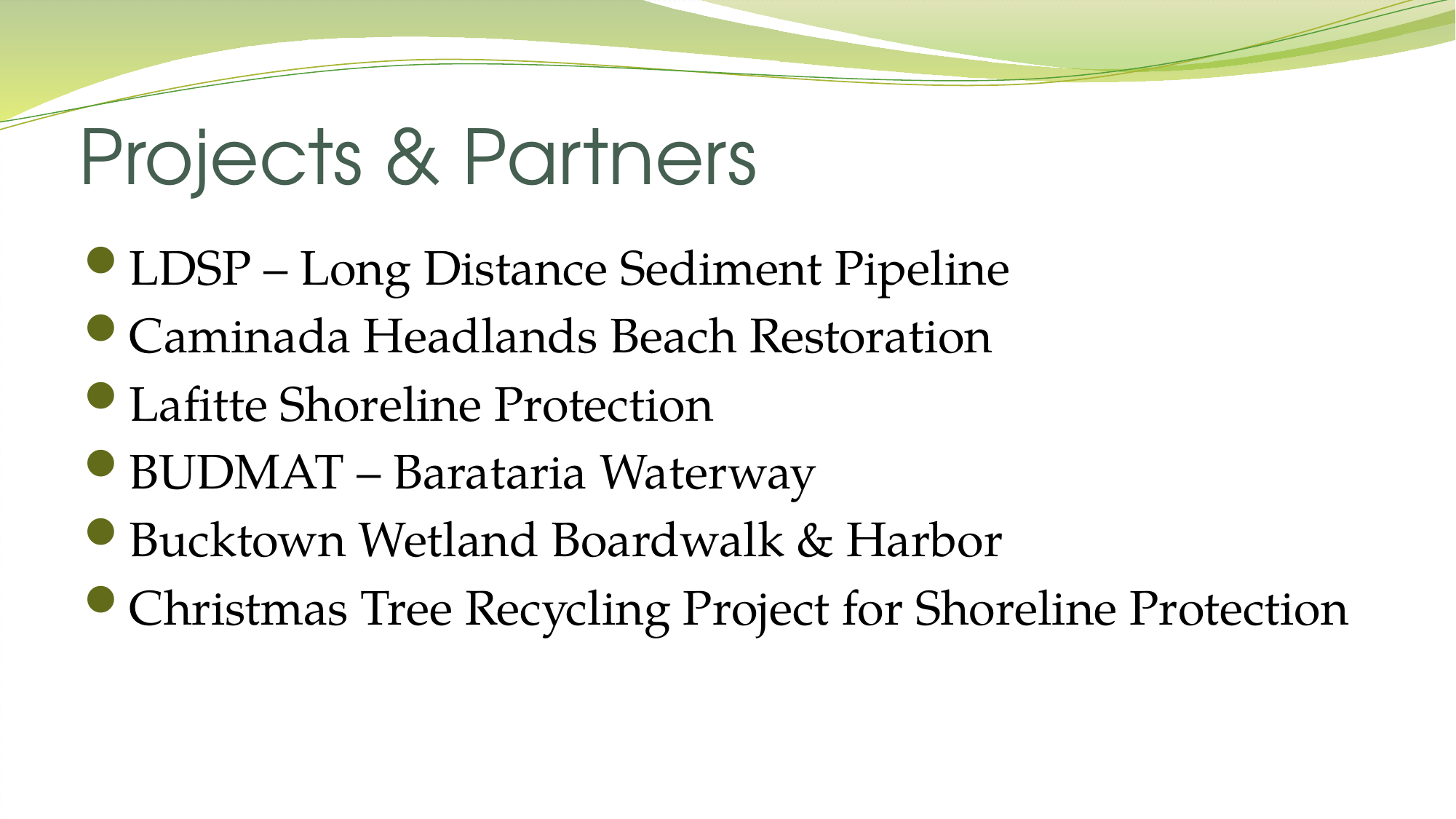

# Projects & Partners
LDSP – Long Distance Sediment Pipeline
Caminada Headlands Beach Restoration
Lafitte Shoreline Protection
BUDMAT – Barataria Waterway
Bucktown Wetland Boardwalk & Harbor
Christmas Tree Recycling Project for Shoreline Protection